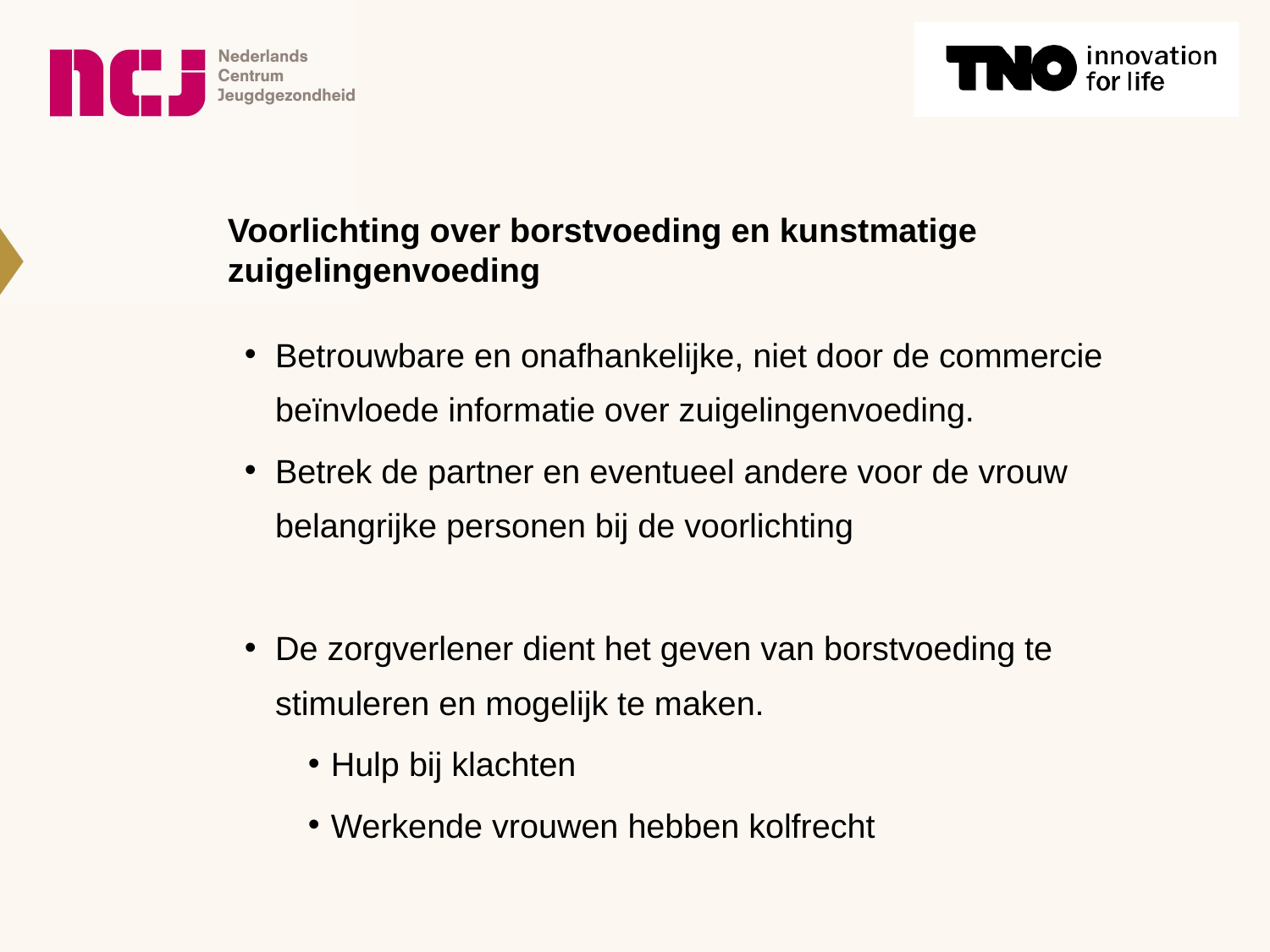

# Voorlichting over borstvoeding en kunstmatige zuigelingenvoeding
Betrouwbare en onafhankelijke, niet door de commercie beïnvloede informatie over zuigelingenvoeding.
Betrek de partner en eventueel andere voor de vrouw belangrijke personen bij de voorlichting

De zorgverlener dient het geven van borstvoeding te stimuleren en mogelijk te maken.
Hulp bij klachten
Werkende vrouwen hebben kolfrecht